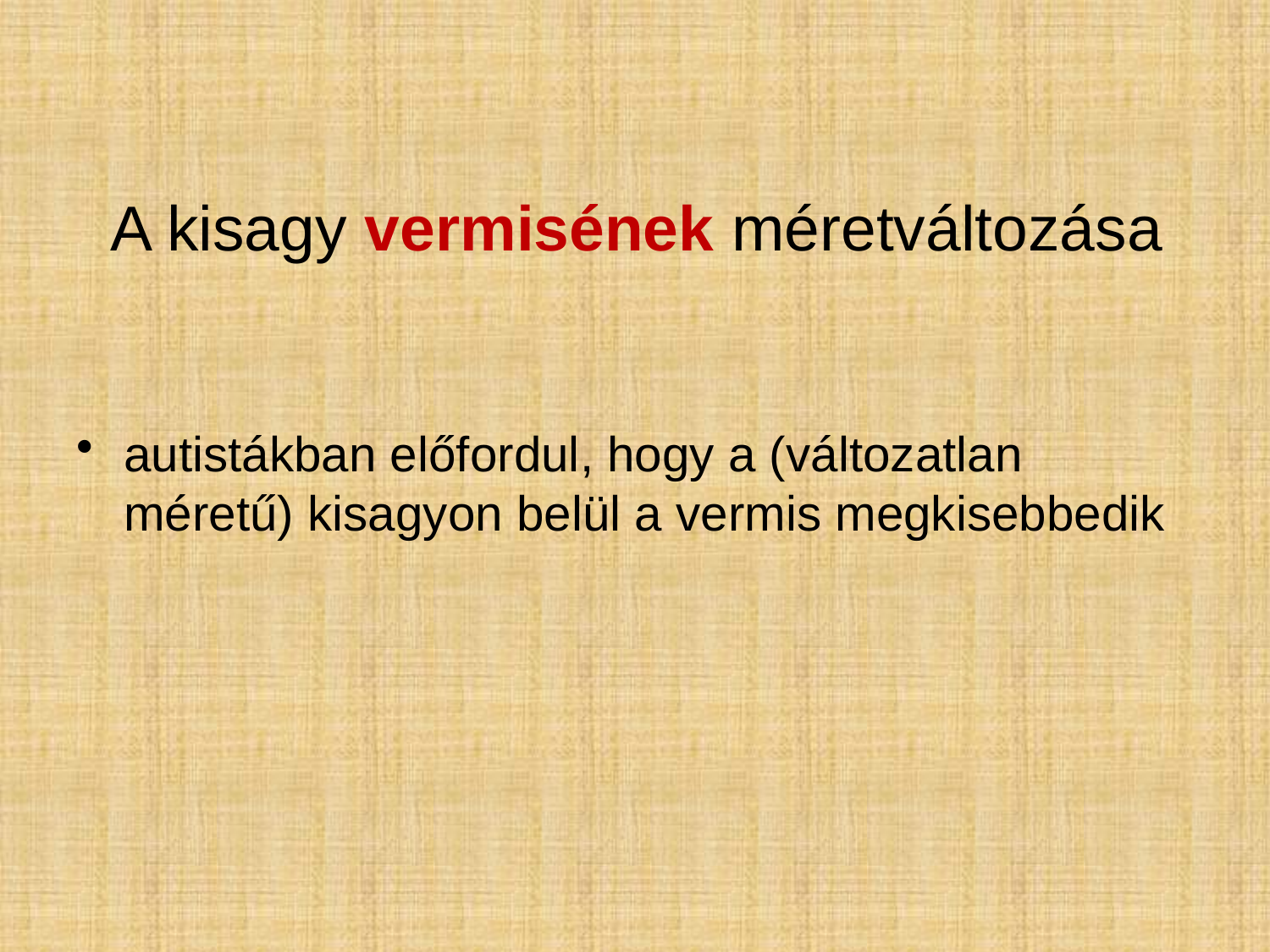

# A kisagy vermisének méretváltozása
autistákban előfordul, hogy a (változatlan méretű) kisagyon belül a vermis megkisebbedik